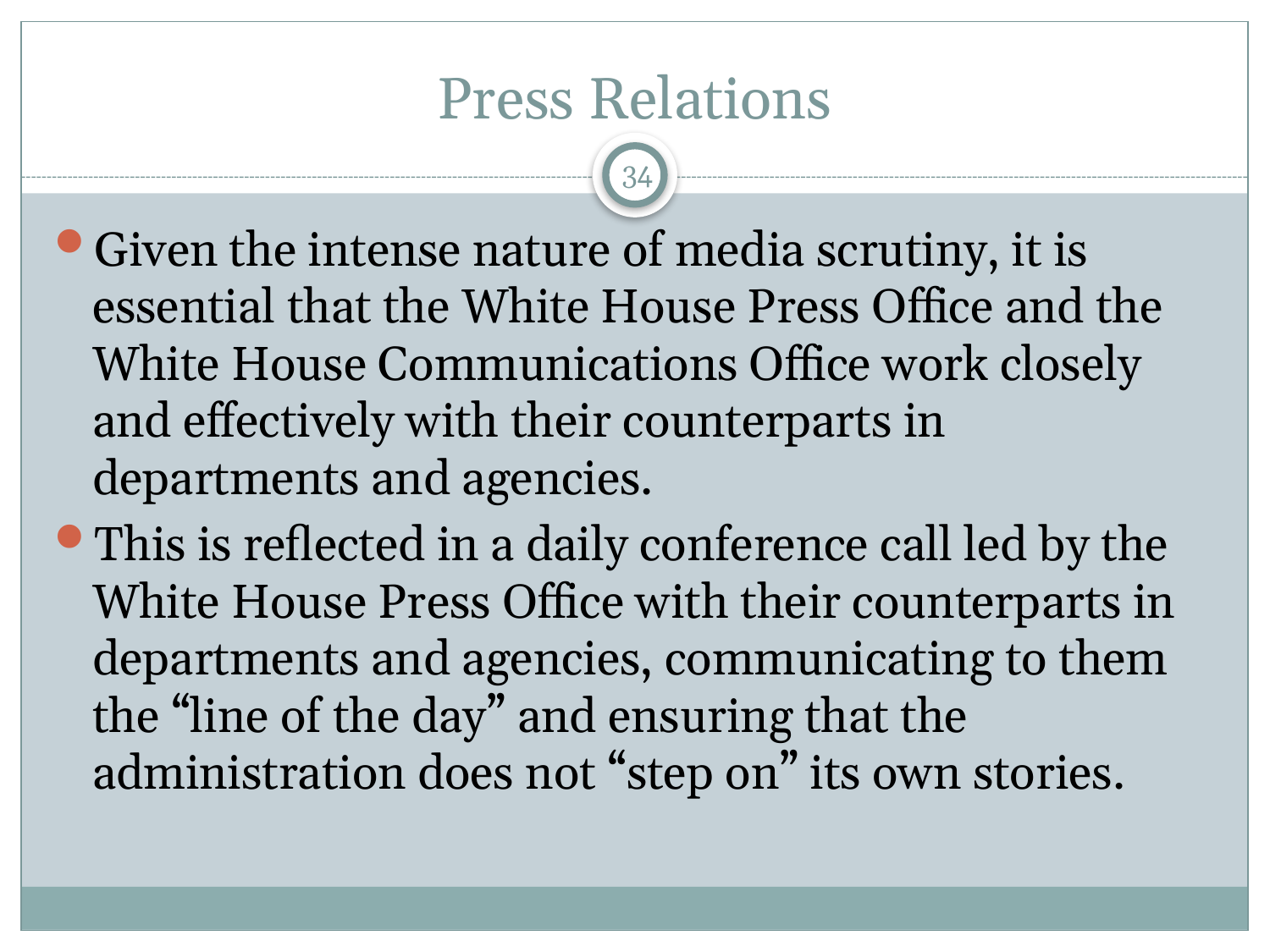

# Press Relations
34
Given the intense nature of media scrutiny, it is essential that the White House Press Office and the White House Communications Office work closely and effectively with their counterparts in departments and agencies.
This is reflected in a daily conference call led by the White House Press Office with their counterparts in departments and agencies, communicating to them the “line of the day” and ensuring that the administration does not “step on” its own stories.